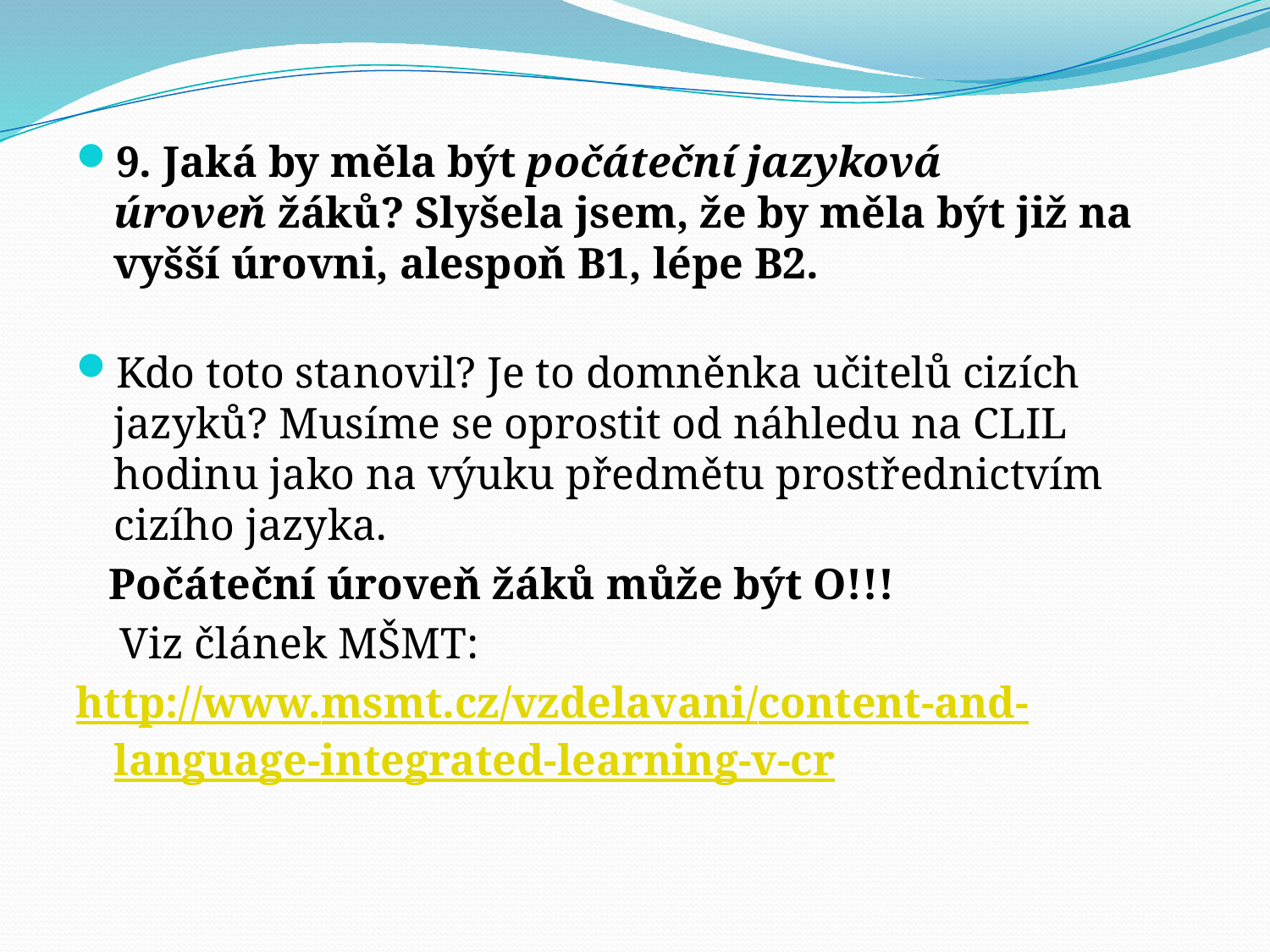

9. Jaká by měla být počáteční jazyková úroveň žáků? Slyšela jsem, že by měla být již na vyšší úrovni, alespoň B1, lépe B2.

Kdo toto stanovil? Je to domněnka učitelů cizích jazyků? Musíme se oprostit od náhledu na CLIL hodinu jako na výuku předmětu prostřednictvím cizího jazyka.
   Počáteční úroveň žáků může být O!!!
    Viz článek MŠMT:
	http://www.msmt.cz/vzdelavani/content-and-language-integrated-learning-v-cr